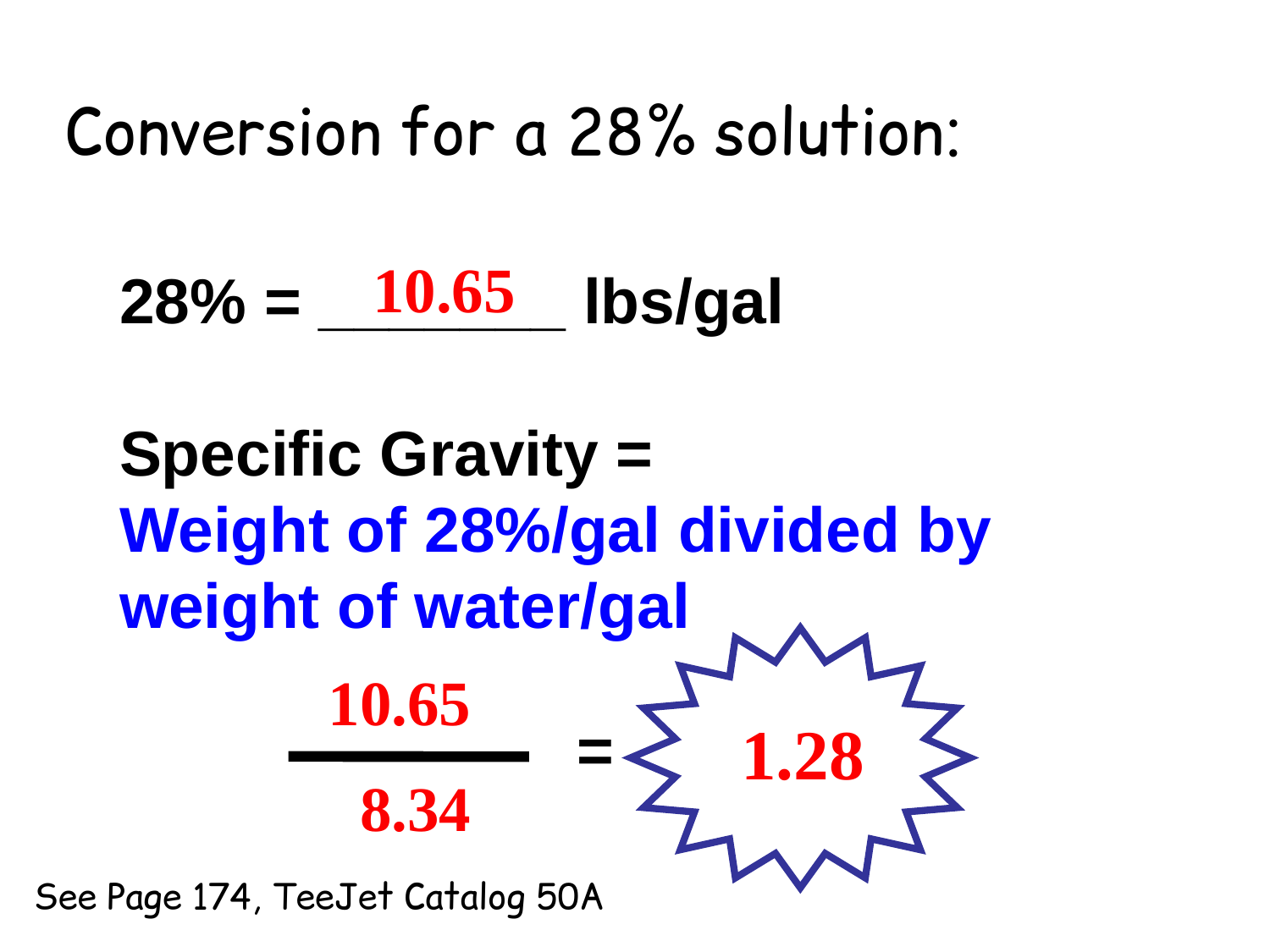

Conversion for a 28% solution:
10.65
28% = _______ lbs/gal

Specific Gravity =
Weight of 28%/gal divided by
weight of water/gal

10.65
1.28
=

8.34
See Page 174, TeeJet Catalog 50A